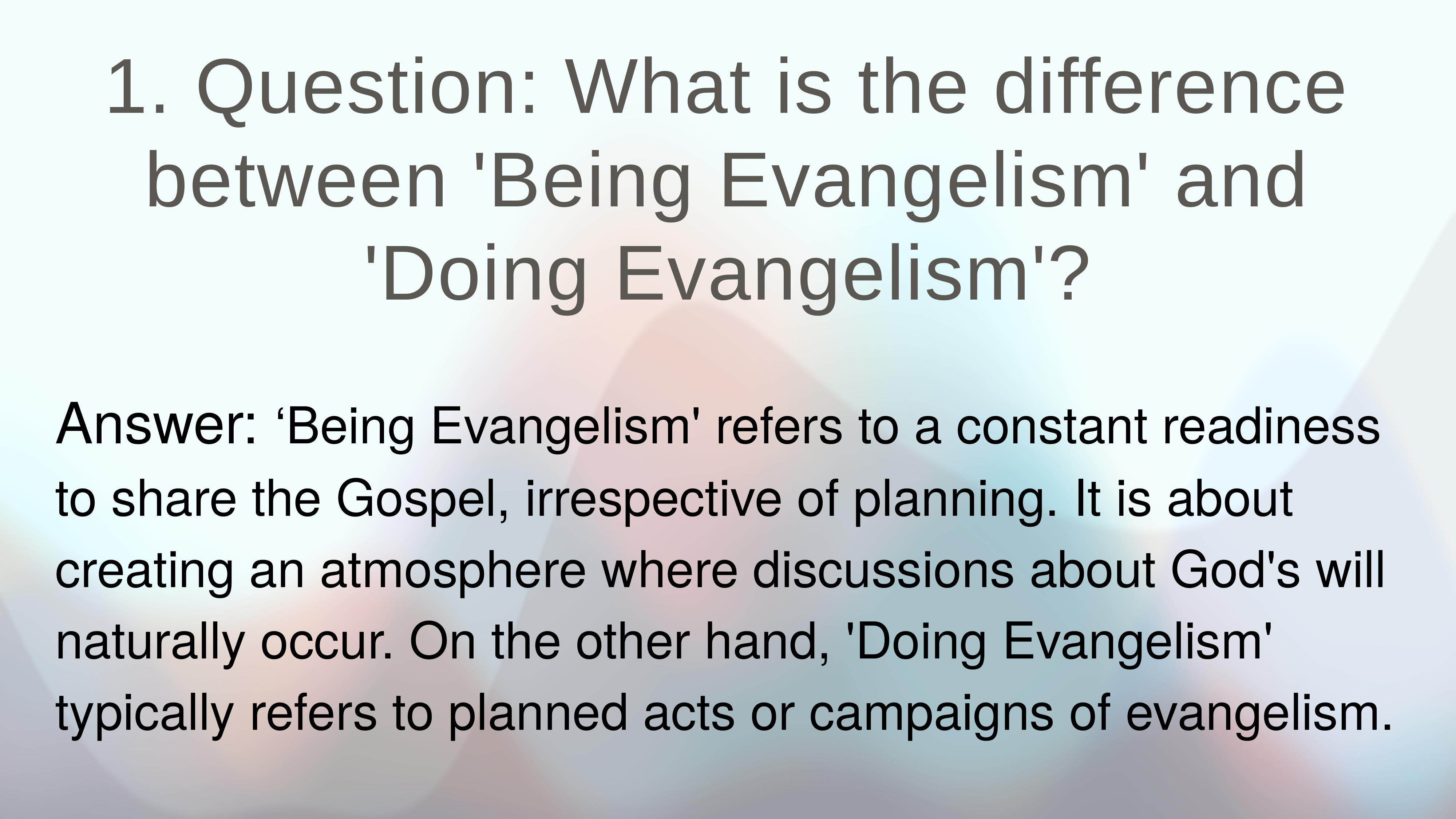

# 1. Question: What is the difference between 'Being Evangelism' and 'Doing Evangelism'?
Answer: ‘Being Evangelism' refers to a constant readiness to share the Gospel, irrespective of planning. It is about creating an atmosphere where discussions about God's will naturally occur. On the other hand, 'Doing Evangelism' typically refers to planned acts or campaigns of evangelism.